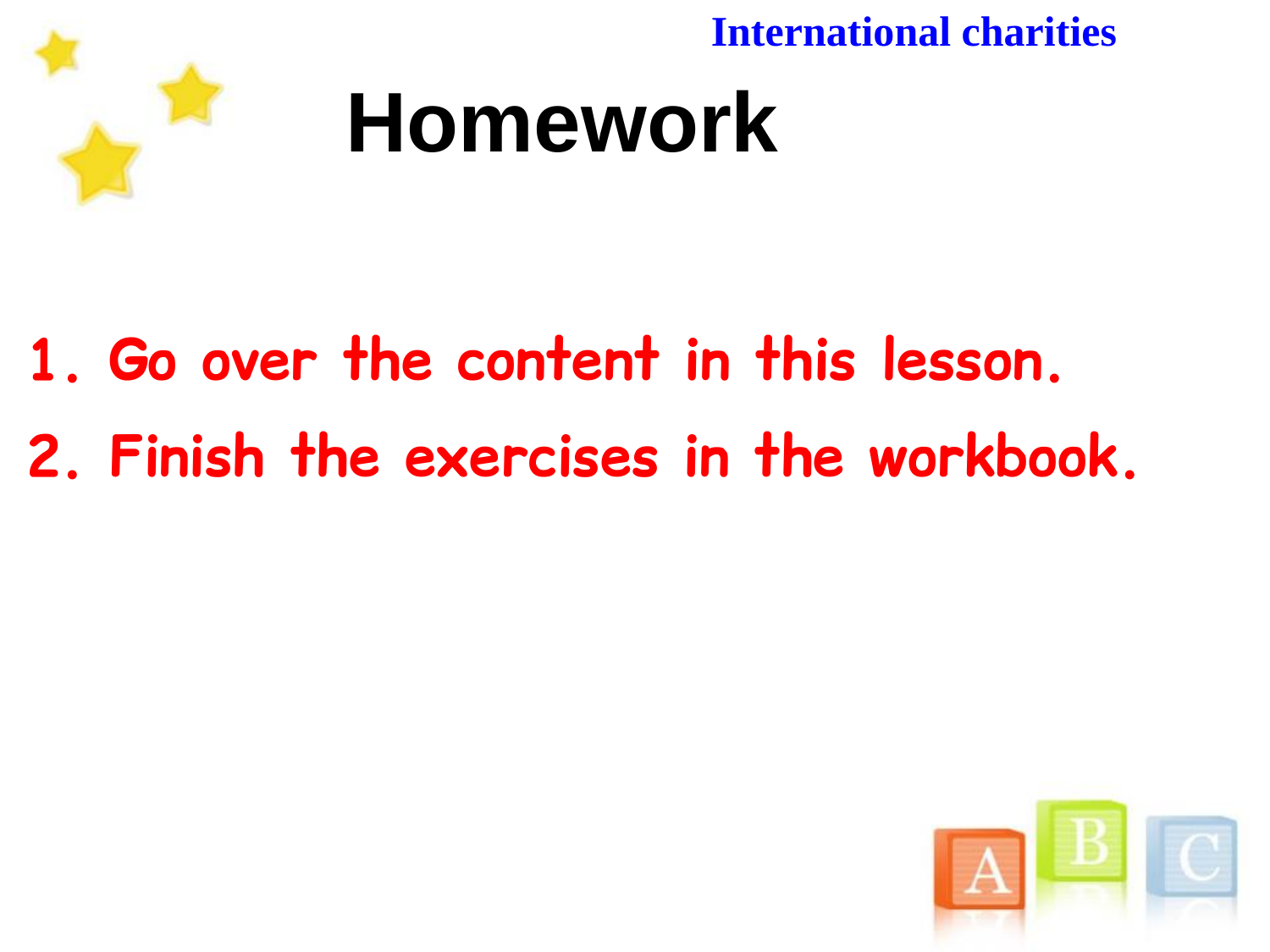

International charities
Homework
1. Go over the content in this lesson.
2. Finish the exercises in the workbook.